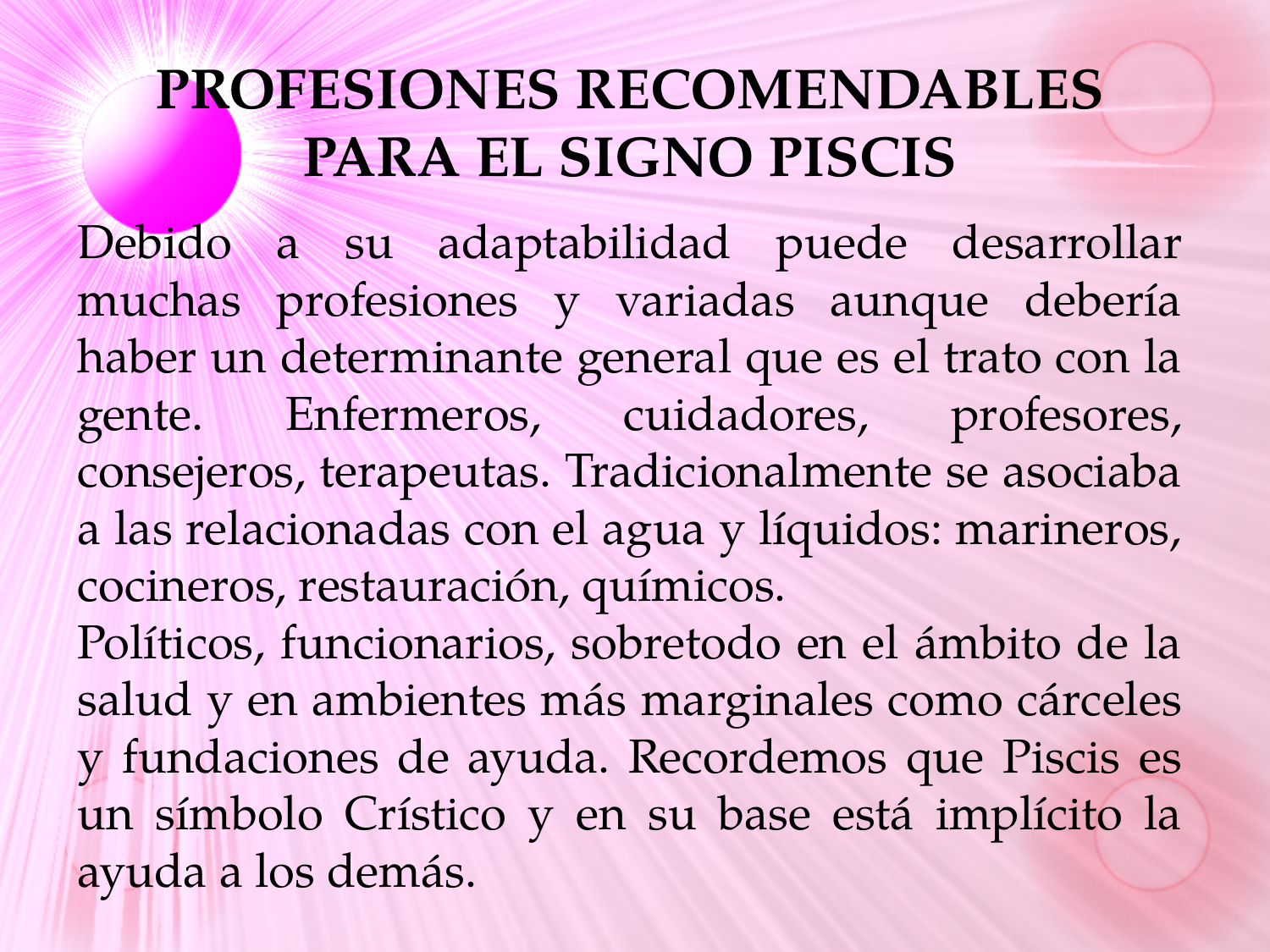

PROFESIONES RECOMENDABLES PARA EL SIGNO PISCIS

Debido a su adaptabilidad puede desarrollar muchas profesiones y variadas aunque debería haber un determinante general que es el trato con la gente. Enfermeros, cuidadores, profesores, consejeros, terapeutas. Tradicionalmente se asociaba a las relacionadas con el agua y líquidos: marineros, cocineros, restauración, químicos.
Políticos, funcionarios, sobretodo en el ámbito de la salud y en ambientes más marginales como cárceles y fundaciones de ayuda. Recordemos que Piscis es un símbolo Crístico y en su base está implícito la ayuda a los demás.